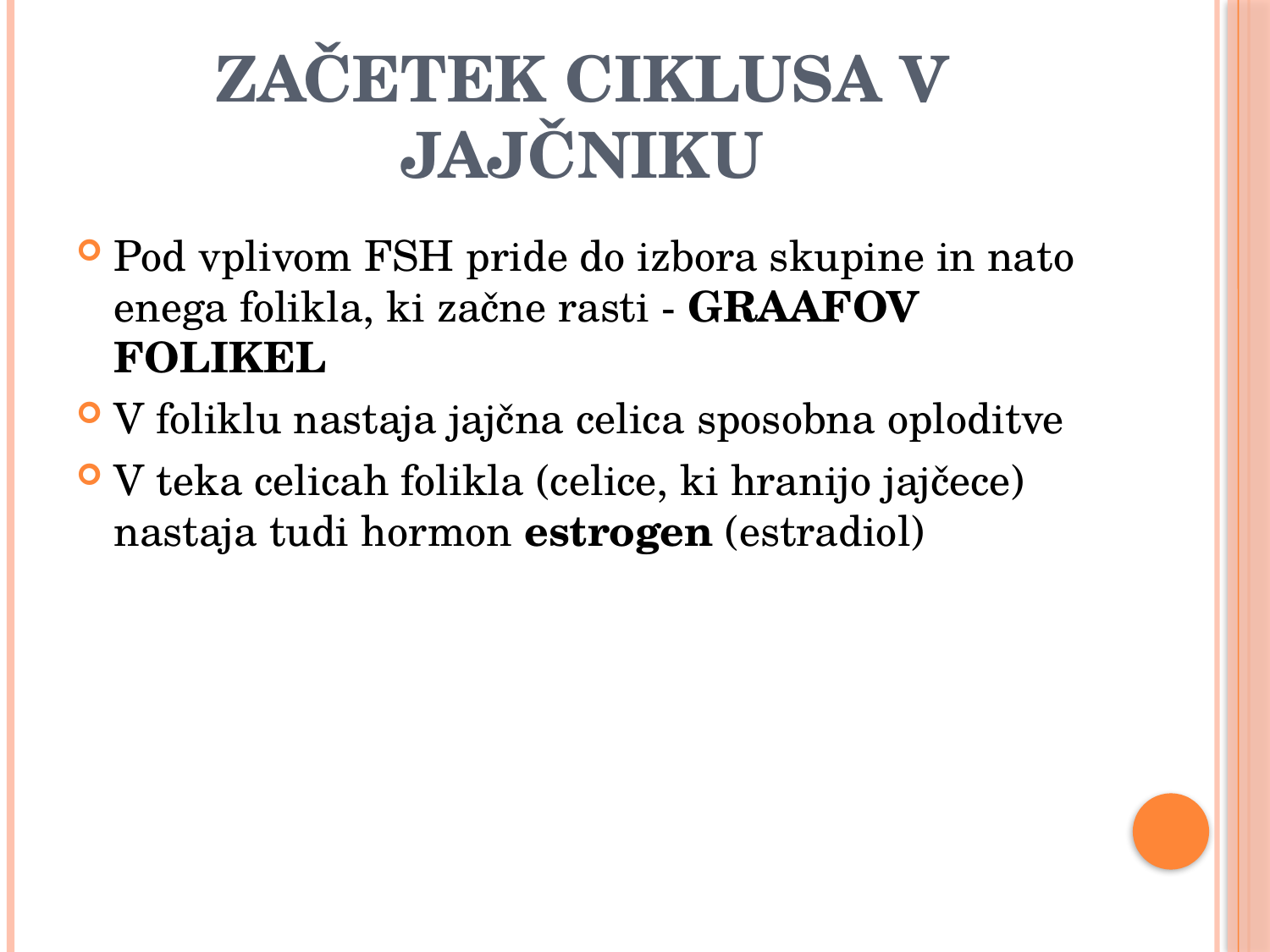

# Začetek ciklusa v jajčniku
Pod vplivom FSH pride do izbora skupine in nato enega folikla, ki začne rasti - GRAAFOV FOLIKEL
V foliklu nastaja jajčna celica sposobna oploditve
V teka celicah folikla (celice, ki hranijo jajčece) nastaja tudi hormon estrogen (estradiol)